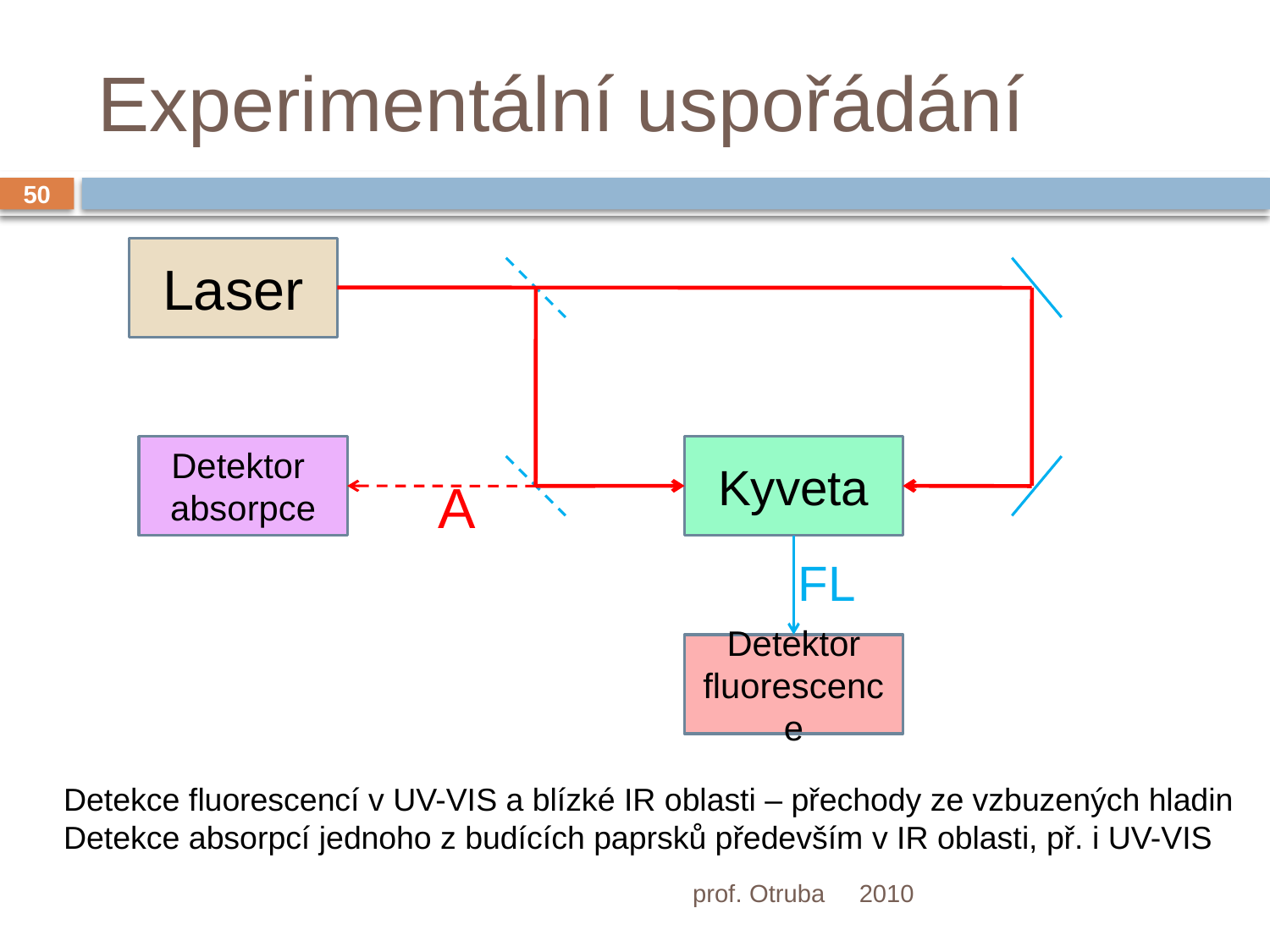

# Experimentální uspořádání
50
Laser
Detektor
absorpce
Kyveta
A
FL
Detektor
fluorescence
Detekce fluorescencí v UV-VIS a blízké IR oblasti – přechody ze vzbuzených hladin
Detekce absorpcí jednoho z budících paprsků především v IR oblasti, př. i UV-VIS
prof. Otruba
2010